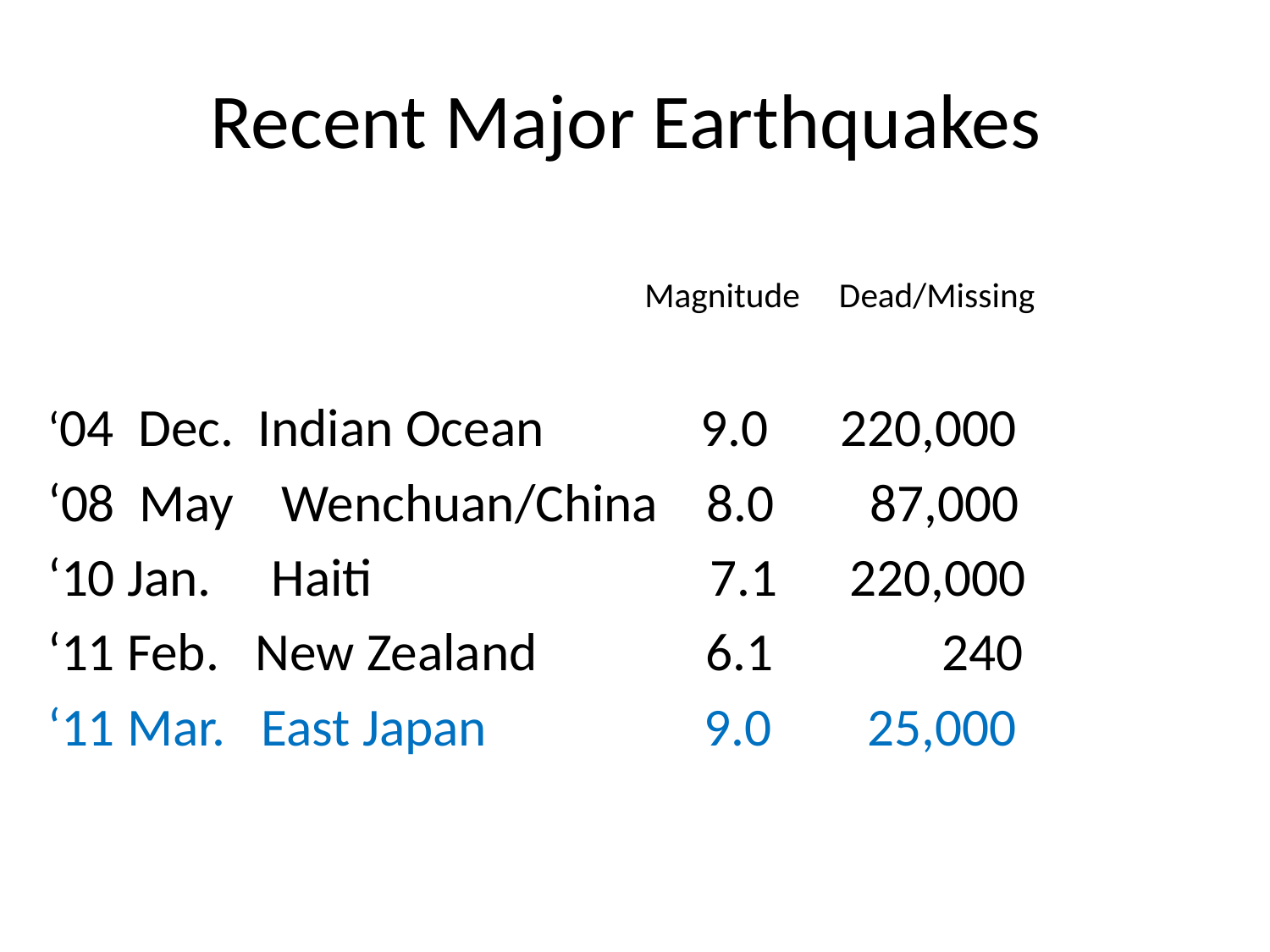

# Recent Major Earthquakes
                     Magnitude     Dead/Missing

‘04  Dec.  Indian Ocean             9.0      220,000
‘08  May    Wenchuan/China    8.0        87,000
‘10 Jan.     Haiti                            7.1      220,000
‘11 Feb.   New Zealand              6.1              240
‘11 Mar.   East Japan                  9.0        25,000